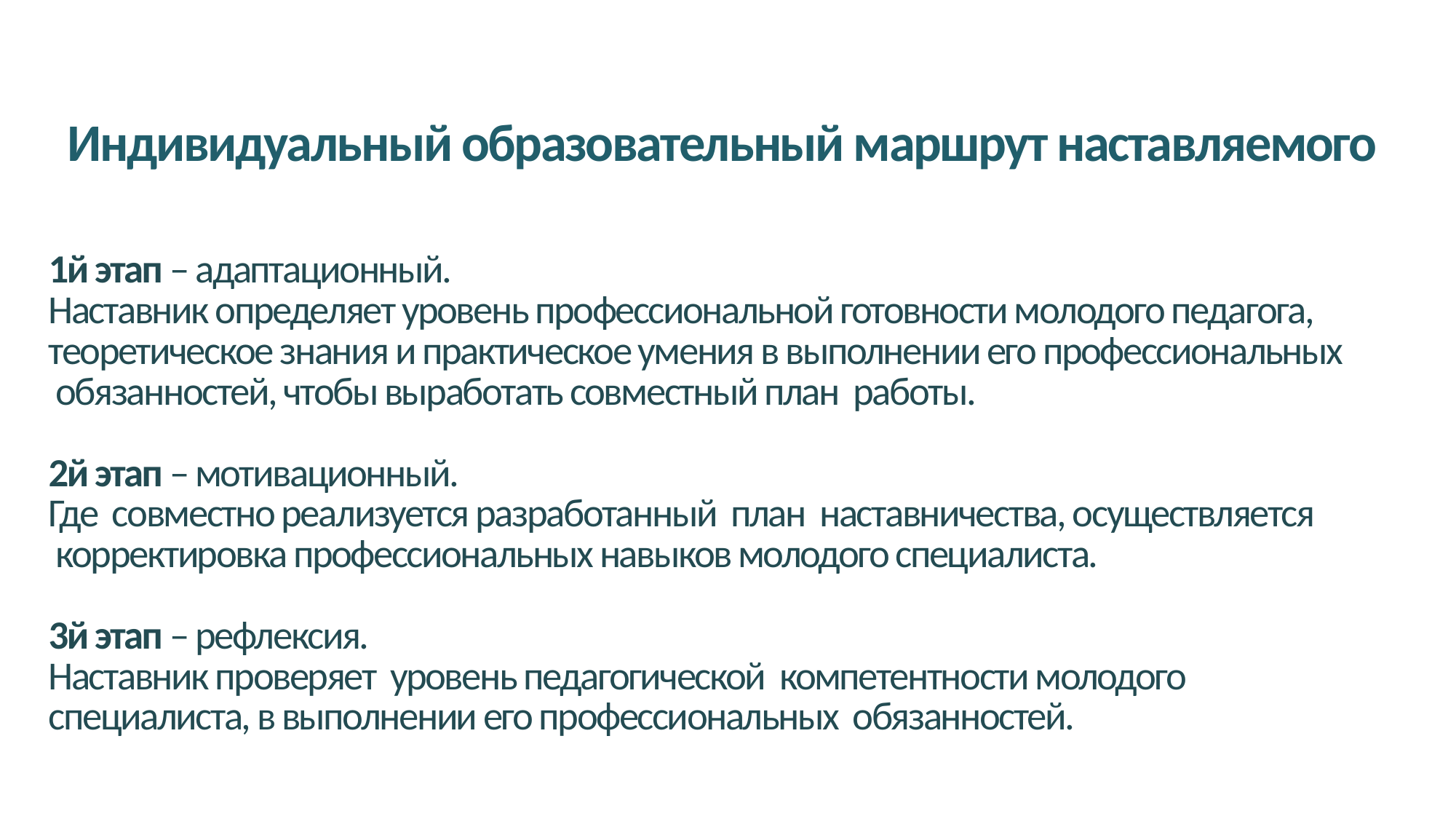

# Индивидуальный образовательный маршрут наставляемого
1й этап – адаптационный.
Наставник определяет уровень профессиональной готовности молодого педагога, теоретическое знания и практическое умения в выполнении его профессиональных  обязанностей, чтобы выработать совместный план  работы.

2й этап – мотивационный.
Где  совместно реализуется разработанный  план  наставничества, осуществляется  корректировка профессиональных навыков молодого специалиста.

3й этап – рефлексия.
Наставник проверяет  уровень педагогической  компетентности молодого специалиста, в выполнении его профессиональных  обязанностей.